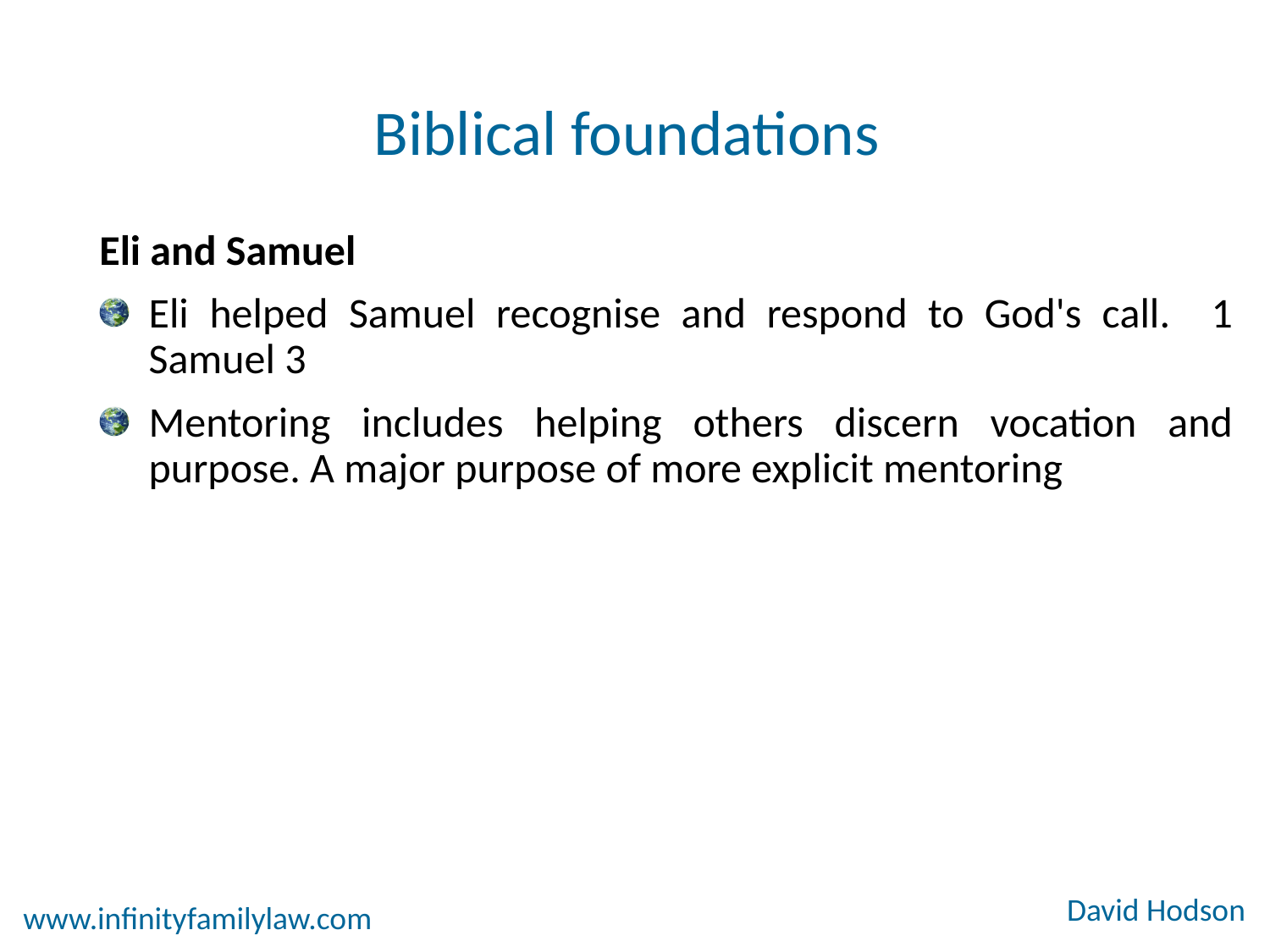

# Biblical foundations
Eli and Samuel
Eli helped Samuel recognise and respond to God's call.  1 Samuel 3
Mentoring includes helping others discern vocation and purpose. A major purpose of more explicit mentoring
David Hodson
www.infinityfamilylaw.com